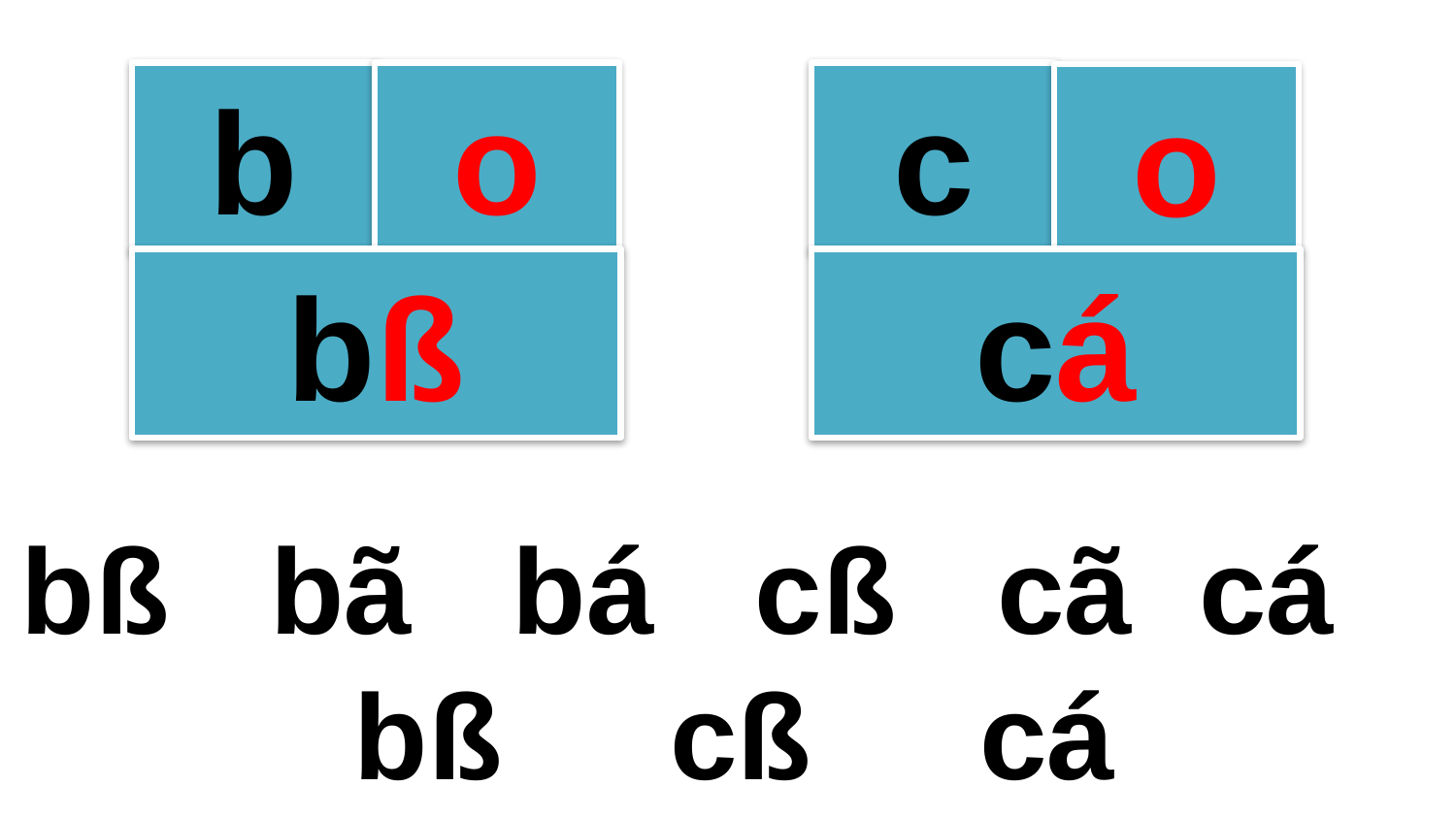

b
o
c
o
bß
cá
bß   bã   bá   cß   cã  cá
bß     cß     cá